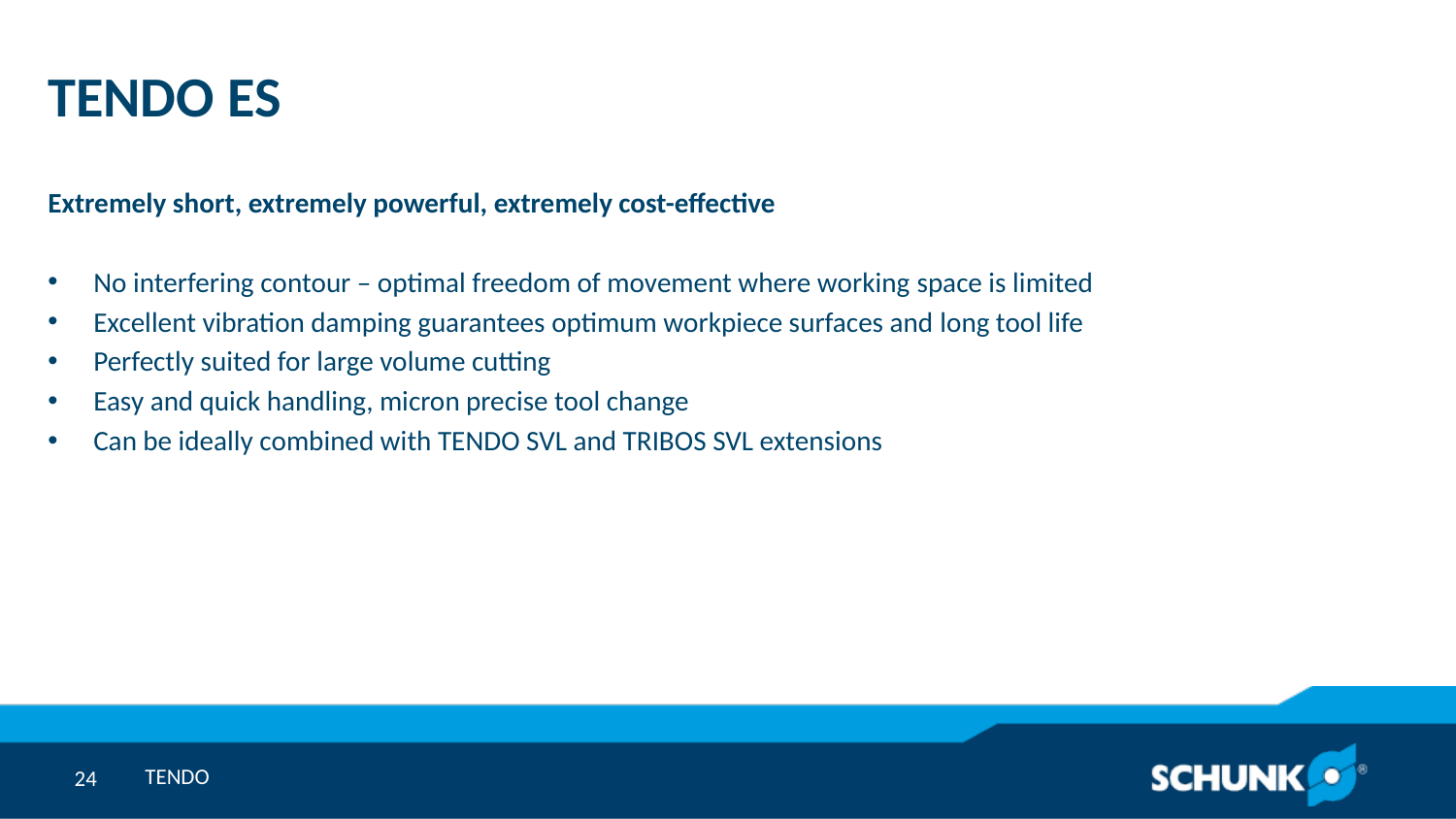

# TENDO ES
Extremely short, extremely powerful, extremely cost-effective

No interfering contour – optimal freedom of movement where working space is limited
Excellent vibration damping guarantees optimum workpiece surfaces and long tool life
Perfectly suited for large volume cutting
Easy and quick handling, micron precise tool change
Can be ideally combined with TENDO SVL and TRIBOS SVL extensions

TENDO